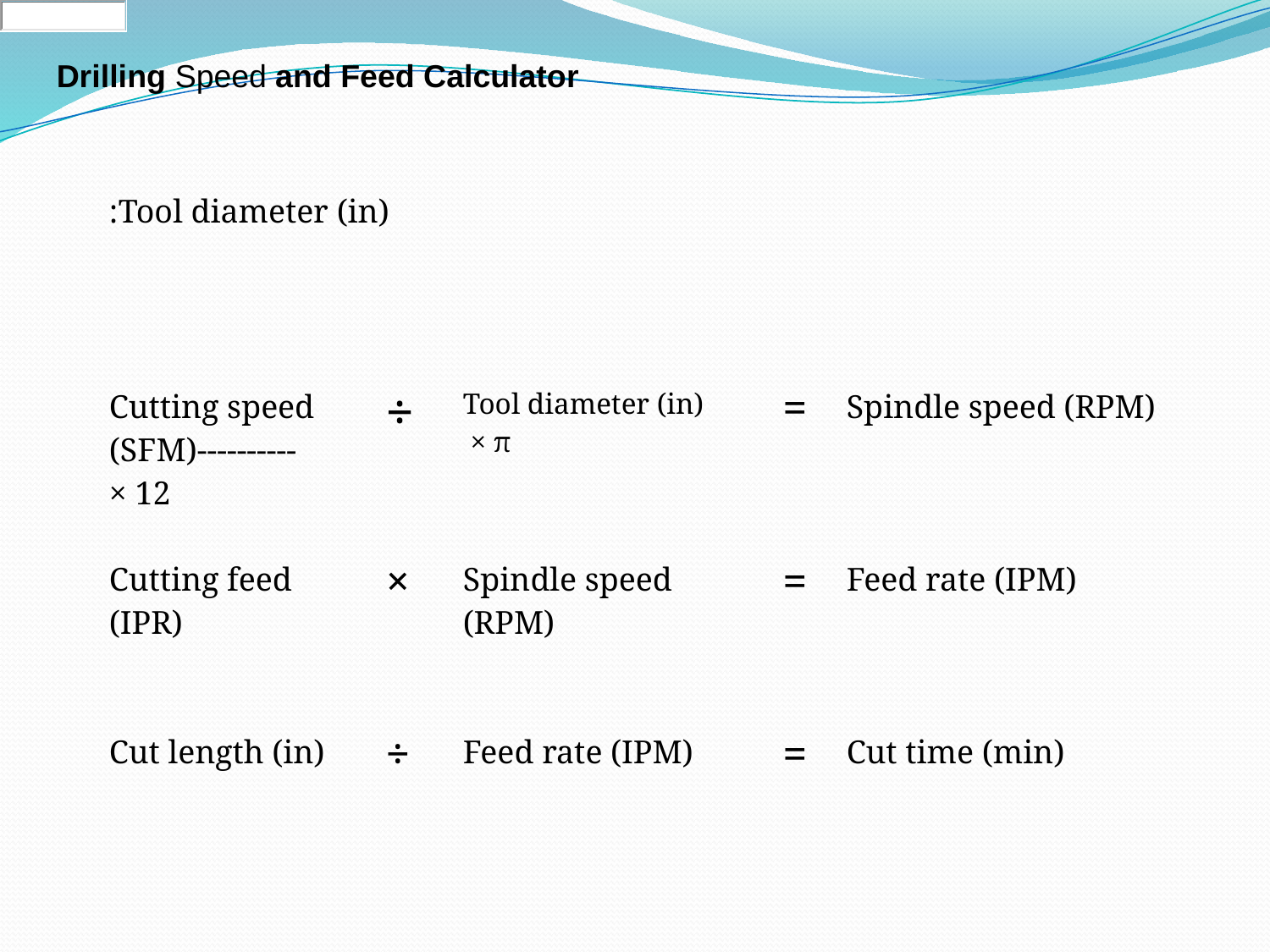

Drilling Speed and Feed Calculator
|  |  |  |  |  |  |  |
| --- | --- | --- | --- | --- | --- | --- |
| Tool diameter (in): |  |  |  |  |  |  |
|  |  |  |  |  |  |  |
| Cutting speed (SFM)---------- × 12 |  | ÷ | Tool diameter (in)  × π | = | Spindle speed (RPM) |  |
| Cutting feed (IPR) |  | × | Spindle speed (RPM) | = | Feed rate (IPM) |  |
| Cut length (in) |  | ÷ | Feed rate (IPM) | = | Cut time (min) |  |